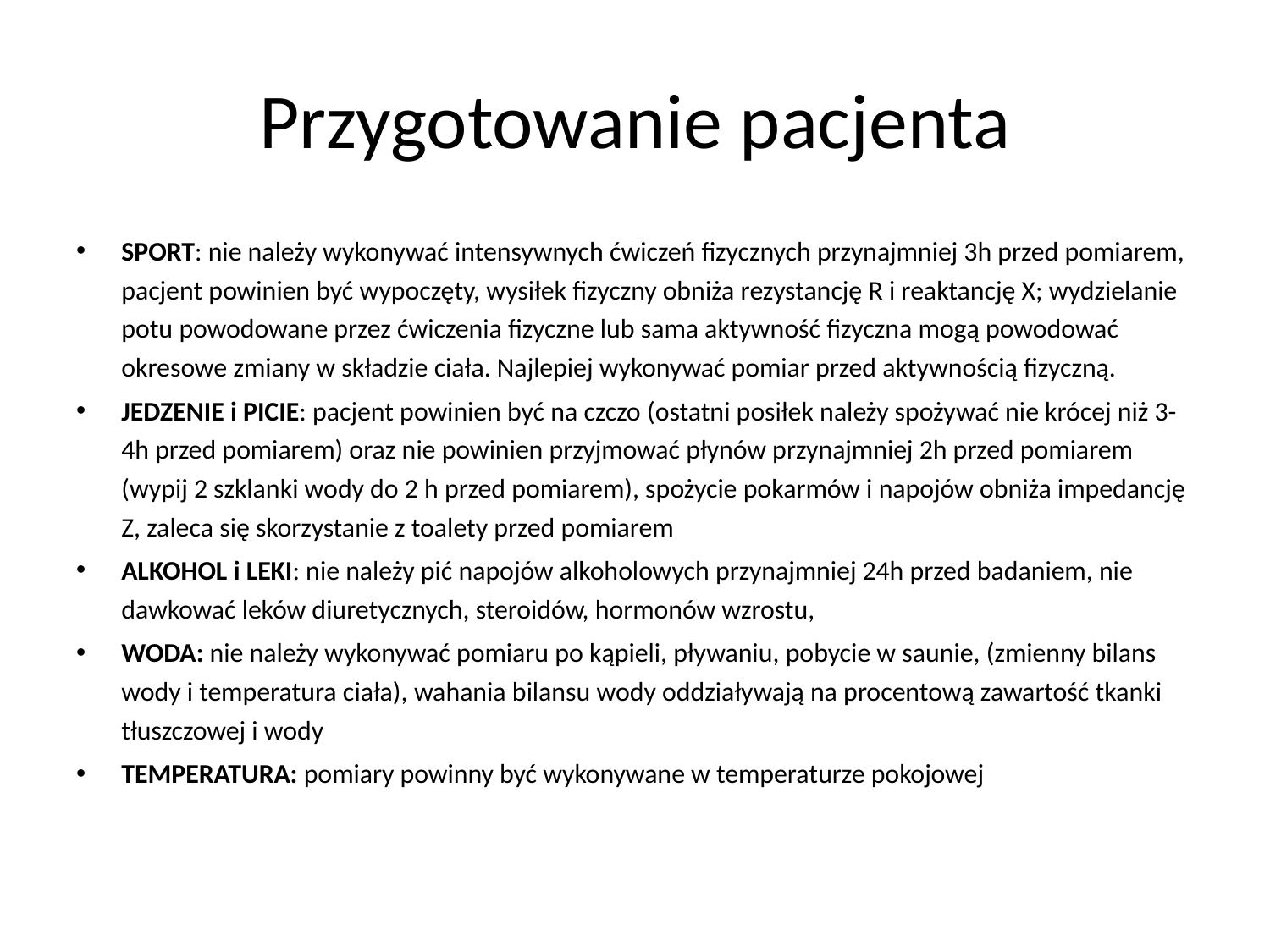

# Przygotowanie pacjenta

SPORT: nie należy wykonywać intensywnych ćwiczeń fizycznych przynajmniej 3h przed pomiarem, pacjent powinien być wypoczęty, wysiłek fizyczny obniża rezystancję R i reaktancję X; wydzielanie potu powodowane przez ćwiczenia fizyczne lub sama aktywność fizyczna mogą powodować okresowe zmiany w składzie ciała. Najlepiej wykonywać pomiar przed aktywnością fizyczną.
JEDZENIE i PICIE: pacjent powinien być na czczo (ostatni posiłek należy spożywać nie krócej niż 3-4h przed pomiarem) oraz nie powinien przyjmować płynów przynajmniej 2h przed pomiarem (wypij 2 szklanki wody do 2 h przed pomiarem), spożycie pokarmów i napojów obniża impedancję Z, zaleca się skorzystanie z toalety przed pomiarem
ALKOHOL i LEKI: nie należy pić napojów alkoholowych przynajmniej 24h przed badaniem, nie dawkować leków diuretycznych, steroidów, hormonów wzrostu,
WODA: nie należy wykonywać pomiaru po kąpieli, pływaniu, pobycie w saunie, (zmienny bilans wody i temperatura ciała), wahania bilansu wody oddziaływają na procentową zawartość tkanki tłuszczowej i wody
TEMPERATURA: pomiary powinny być wykonywane w temperaturze pokojowej